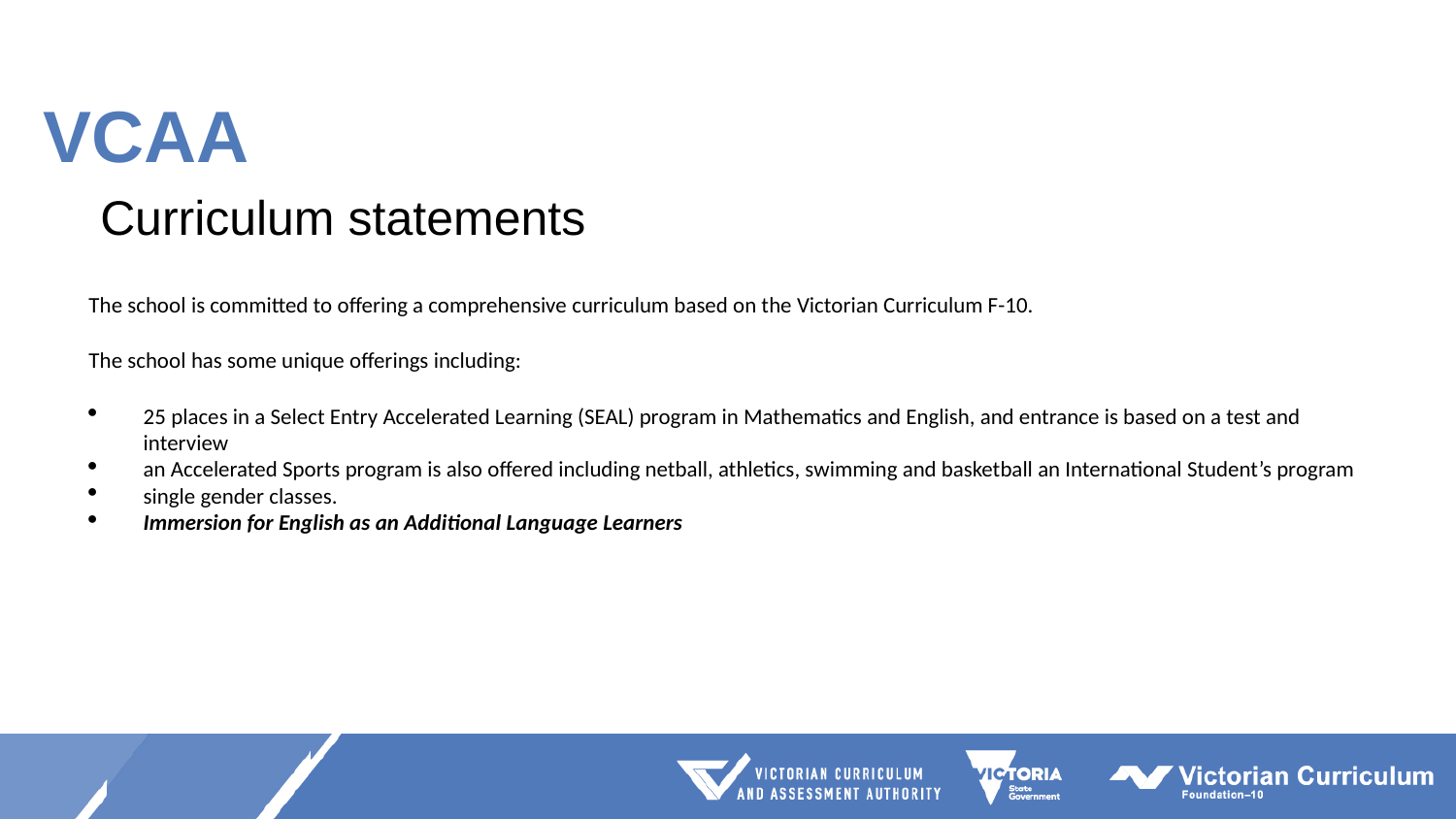

# VCAA
Curriculum statements

The school is committed to offering a comprehensive curriculum based on the Victorian Curriculum F-10.

The school has some unique offerings including:

25 places in a Select Entry Accelerated Learning (SEAL) program in Mathematics and English, and entrance is based on a test and interview
an Accelerated Sports program is also offered including netball, athletics, swimming and basketball an International Student’s program
single gender classes.
Immersion for English as an Additional Language Learners